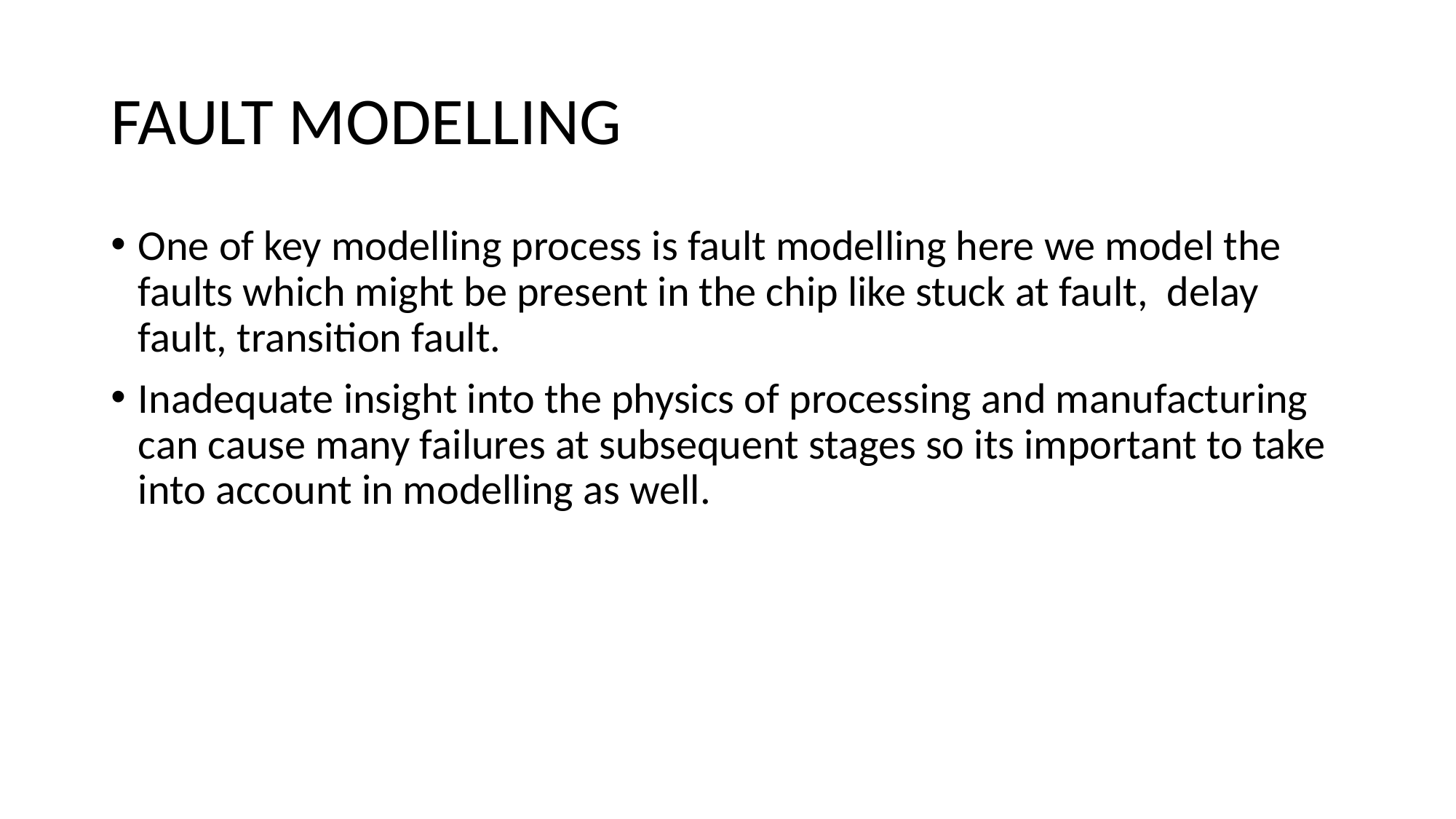

# FAULT MODELLING
One of key modelling process is fault modelling here we model the faults which might be present in the chip like stuck at fault,  delay fault, transition fault.
Inadequate insight into the physics of processing and manufacturing can cause many failures at subsequent stages so its important to take into account in modelling as well.